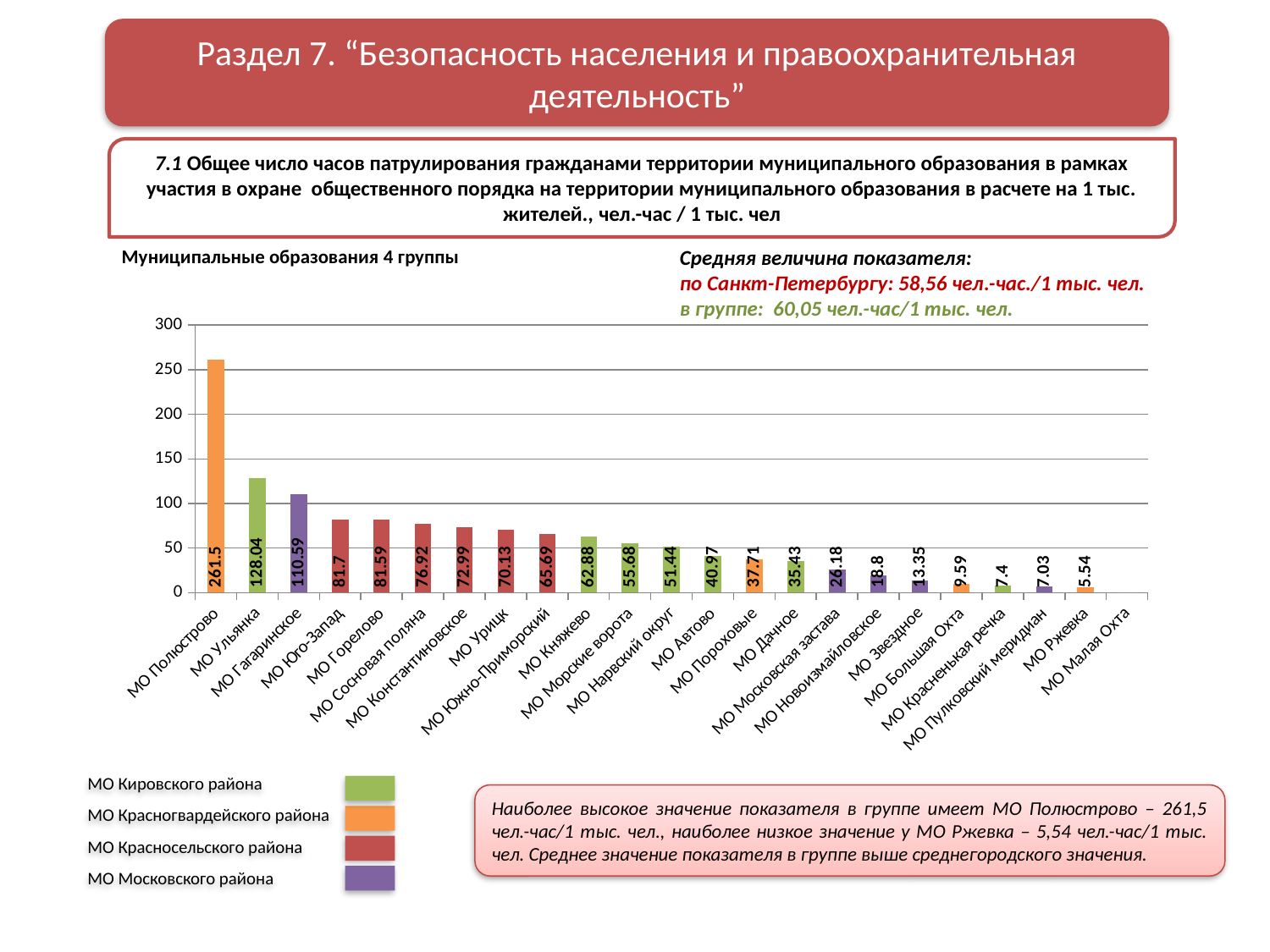

Раздел 7. “Безопасность населения и правоохранительная деятельность”
7.1 Общее число часов патрулирования гражданами территории муниципального образования в рамках участия в охране  общественного порядка на территории муниципального образования в расчете на 1 тыс. жителей., чел.-час / 1 тыс. чел
Муниципальные образования 4 группы
Средняя величина показателя:
по Санкт-Петербургу: 58,56 чел.-час./1 тыс. чел.
в группе:  60,05 чел.-час/1 тыс. чел.

### Chart

| Category |  |
|---|---|
| МО Полюстрово | 261.5 |
| МО Ульянка | 128.04 |
| МО Гагаринское | 110.59 |
| МО Юго-Запад | 81.7 |
| МО Горелово | 81.59 |
| МО Сосновая поляна | 76.92 |
| МО Константиновское | 72.99 |
| МО Урицк | 70.13 |
| МО Южно-Приморский | 65.69 |
| МО Княжево | 62.879999999999995 |
| МО Морские ворота | 55.68 |
| МО Нарвский округ | 51.44 |
| МО Автово | 40.97 |
| МО Пороховые | 37.71 |
| МО Дачное | 35.43 |
| МО Московская застава | 26.18 |
| МО Новоизмайловское | 18.8 |
| МО Звездное | 13.350000000000001 |
| МО Большая Охта | 9.59 |
| МО Красненькая речка | 7.4 |
| МО Пулковский меридиан | 7.03 |
| МО Ржевка | 5.54 |
| МО Малая Охта | 0.0 |
МО Кировского района
МО Красногвардейского района
МО Красносельского района
МО Московского района

Наиболее высокое значение показателя в группе имеет МО Полюстрово – 261,5 чел.-час/1 тыс. чел., наиболее низкое значение у МО Ржевка – 5,54 чел.-час/1 тыс. чел. Среднее значение показателя в группе выше среднегородского значения.